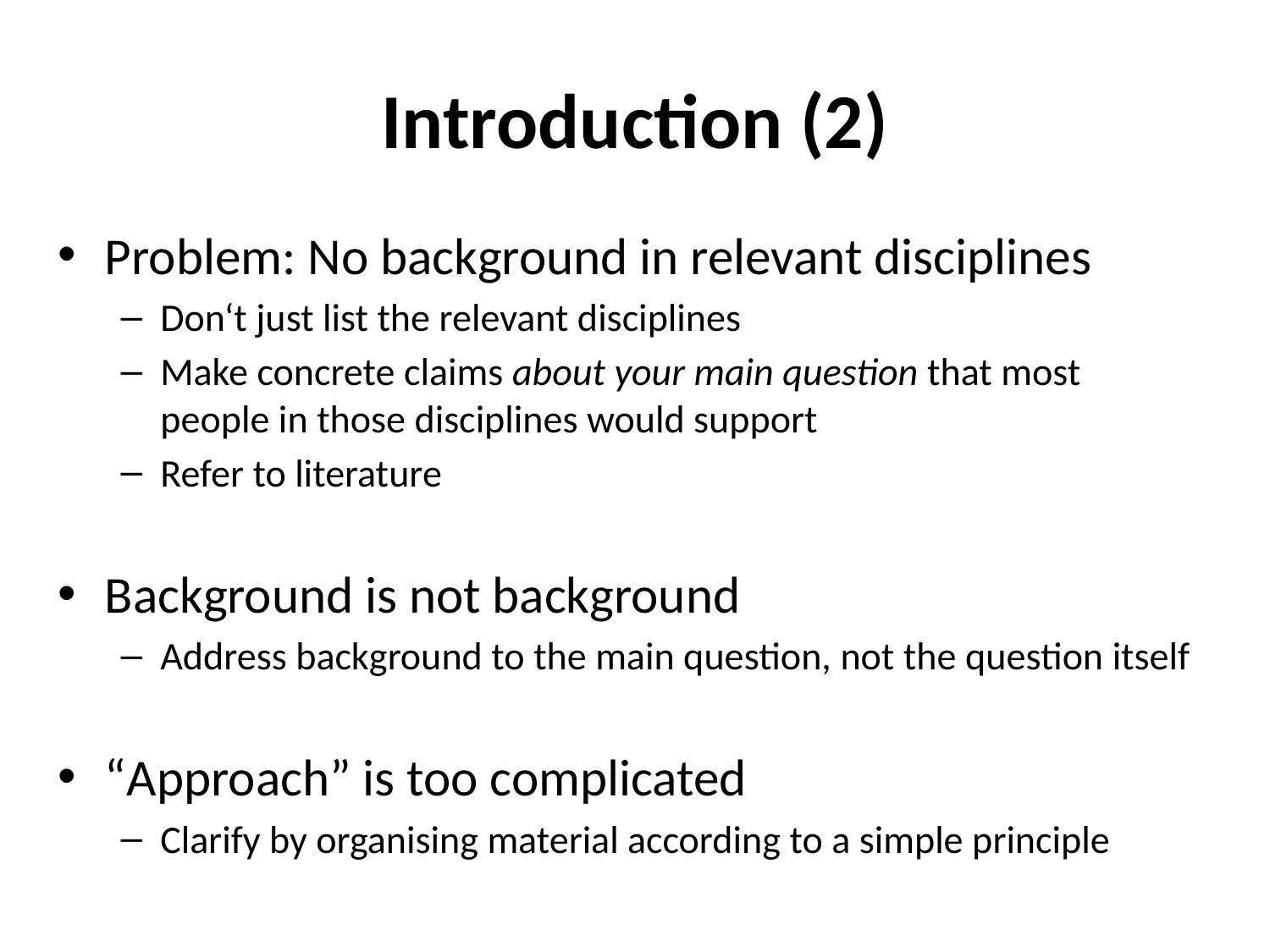

# Introduction (2)
Problem: No background in relevant disciplines
Don‘t just list the relevant disciplines
Make concrete claims about your main question that most people in those disciplines would support
Refer to literature

Background is not background
Address background to the main question, not the question itself

“Approach” is too complicated
Clarify by organising material according to a simple principle